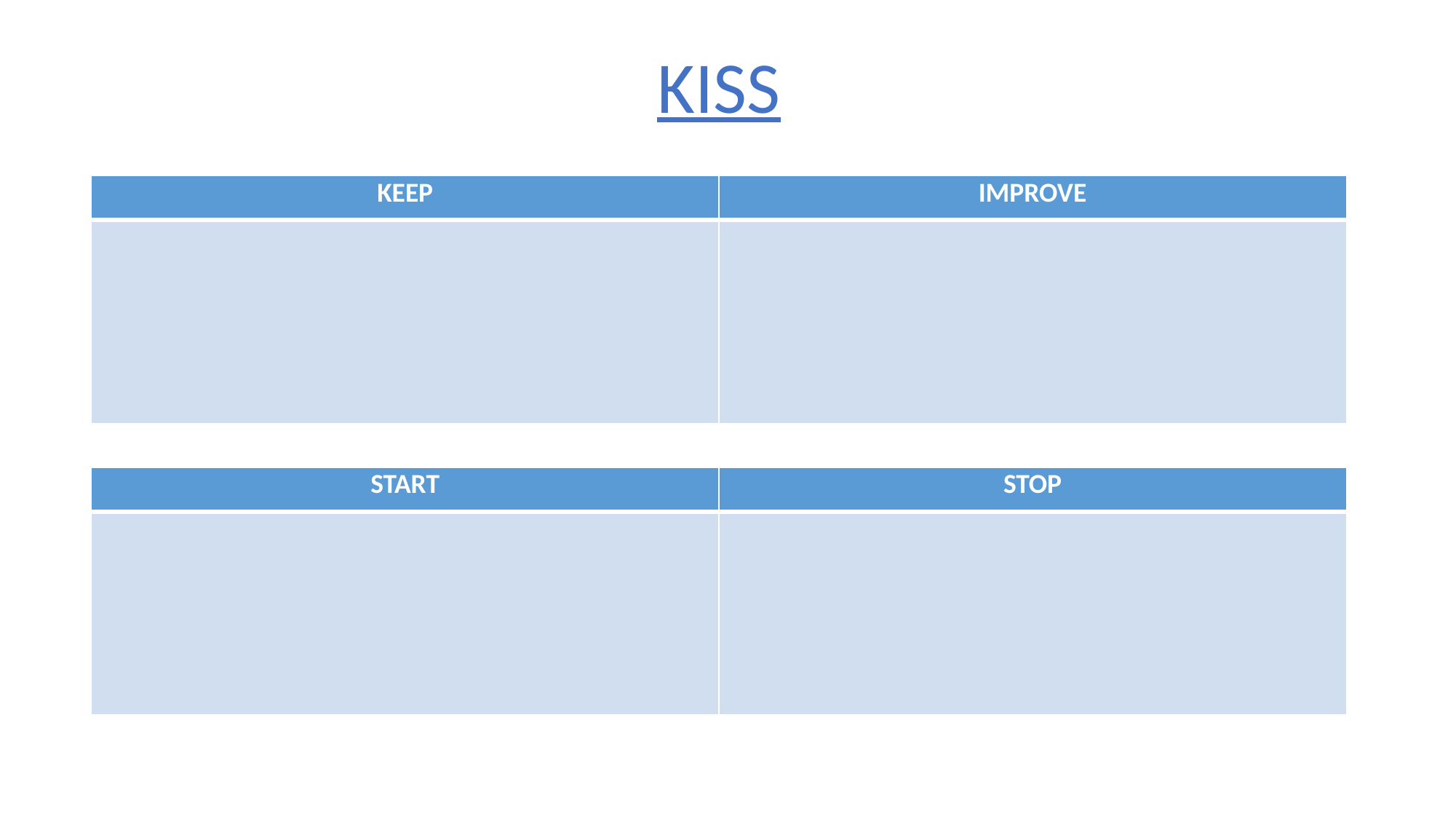

# KISS
| KEEP | IMPROVE |
| --- | --- |
|  |  |
| START | STOP |
| --- | --- |
|  |  |